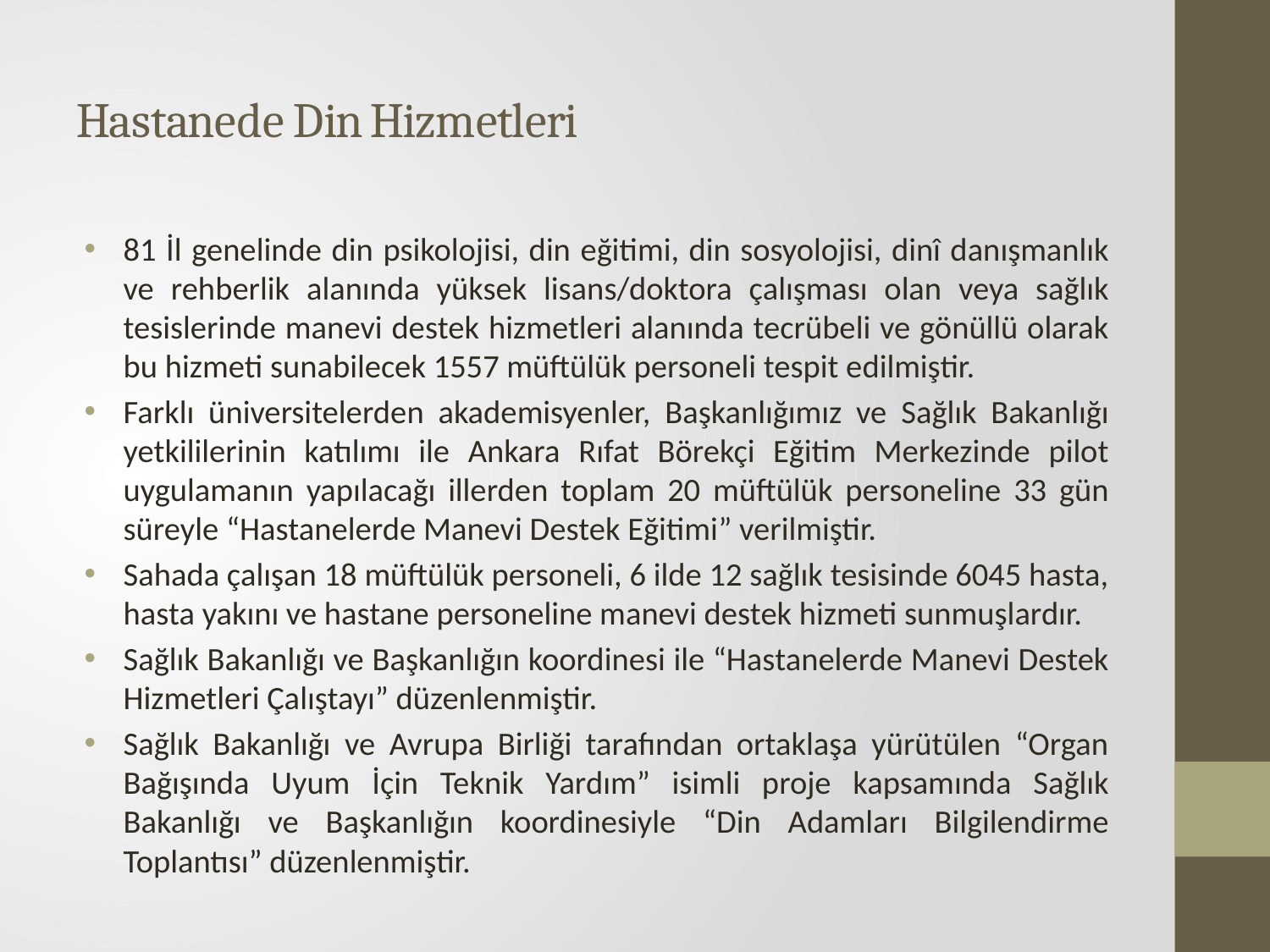

# Hastanede Din Hizmetleri
81 İl genelinde din psikolojisi, din eğitimi, din sosyolojisi, dinî danışmanlık ve rehberlik alanında yüksek lisans/doktora çalışması olan veya sağlık tesislerinde manevi destek hizmetleri alanında tecrübeli ve gönüllü olarak bu hizmeti sunabilecek 1557 müftülük personeli tespit edilmiştir.
Farklı üniversitelerden akademisyenler, Başkanlığımız ve Sağlık Bakanlığı yetkililerinin katılımı ile Ankara Rıfat Börekçi Eğitim Merkezinde pilot uygulamanın yapılacağı illerden toplam 20 müftülük personeline 33 gün süreyle “Hastanelerde Manevi Destek Eğitimi” verilmiştir.
Sahada çalışan 18 müftülük personeli, 6 ilde 12 sağlık tesisinde 6045 hasta, hasta yakını ve hastane personeline manevi destek hizmeti sunmuşlardır.
Sağlık Bakanlığı ve Başkanlığın koordinesi ile “Hastanelerde Manevi Destek Hizmetleri Çalıştayı” düzenlenmiştir.
Sağlık Bakanlığı ve Avrupa Birliği tarafından ortaklaşa yürütülen “Organ Bağışında Uyum İçin Teknik Yardım” isimli proje kapsamında Sağlık Bakanlığı ve Başkanlığın koordinesiyle “Din Adamları Bilgilendirme Toplantısı” düzenlenmiştir.